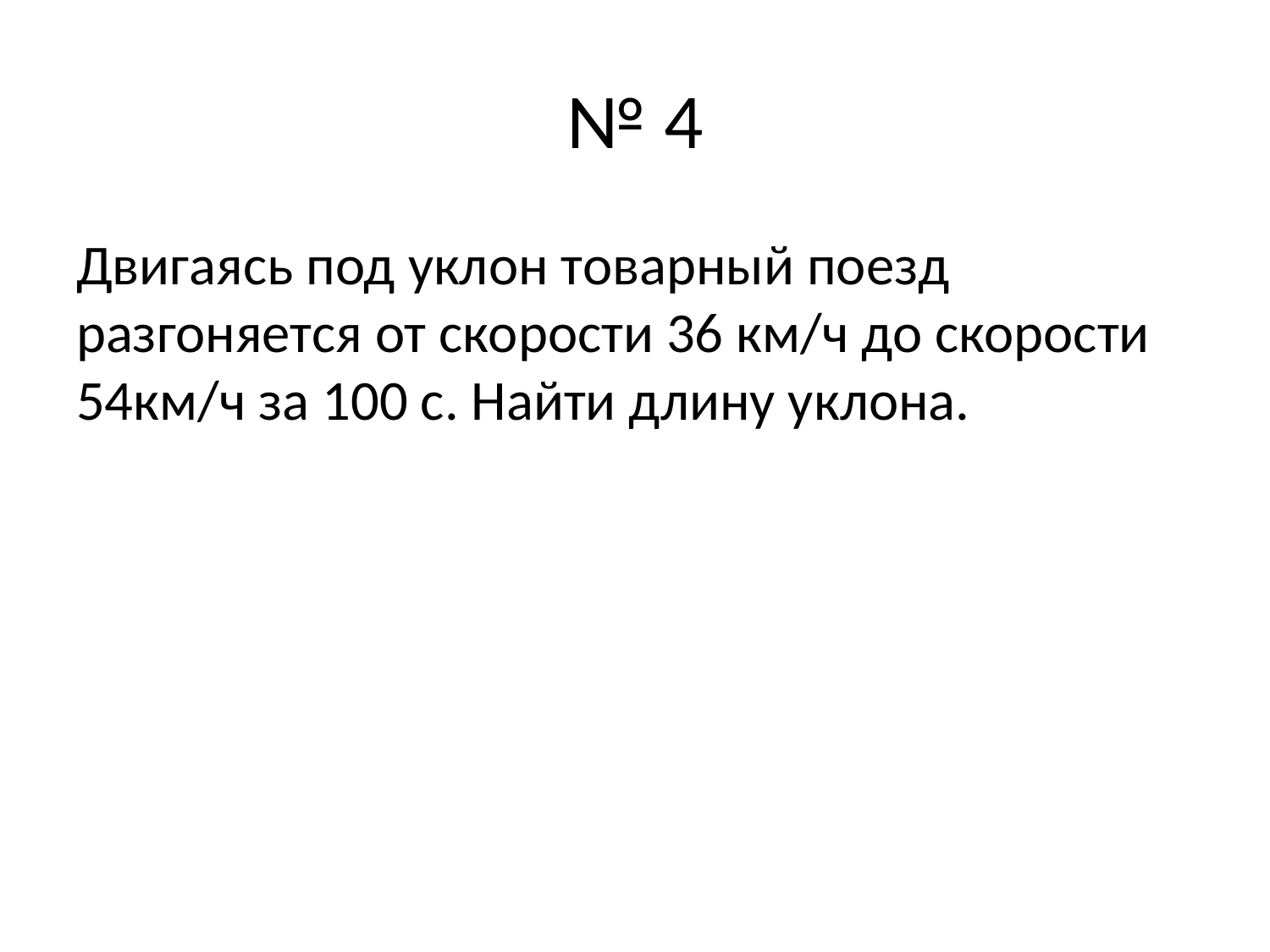

# № 4
Двигаясь под уклон товарный поезд разгоняется от скорости 36 км/ч до скорости 54км/ч за 100 с. Найти длину уклона.